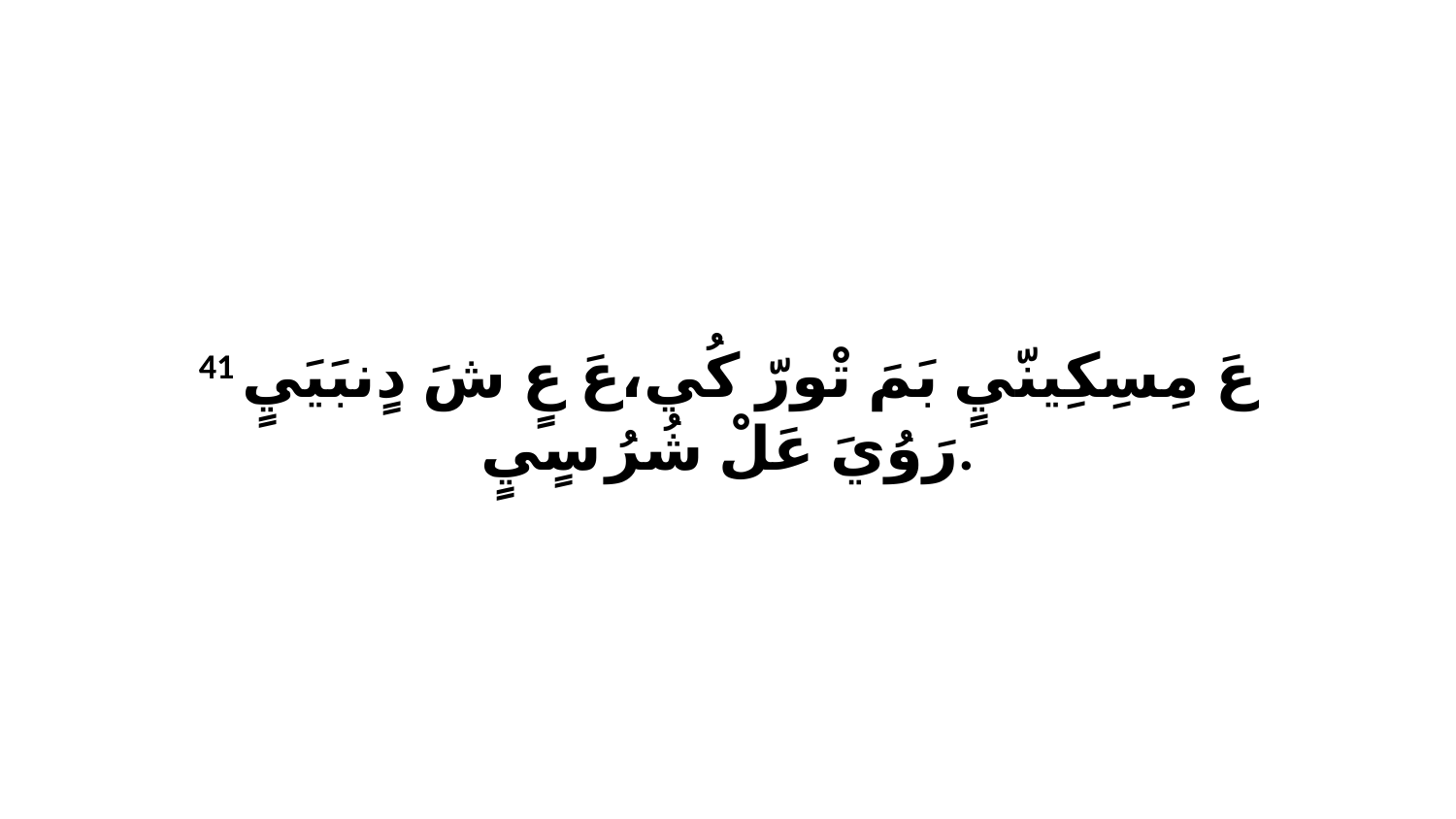

41 عَ مِسِكِينّيٍ بَمَ تْورّ كُي،عَ عٍ شَ دٍنبَيَيٍ رَوُيَ عَلْ شُرُ سٍيٍ.